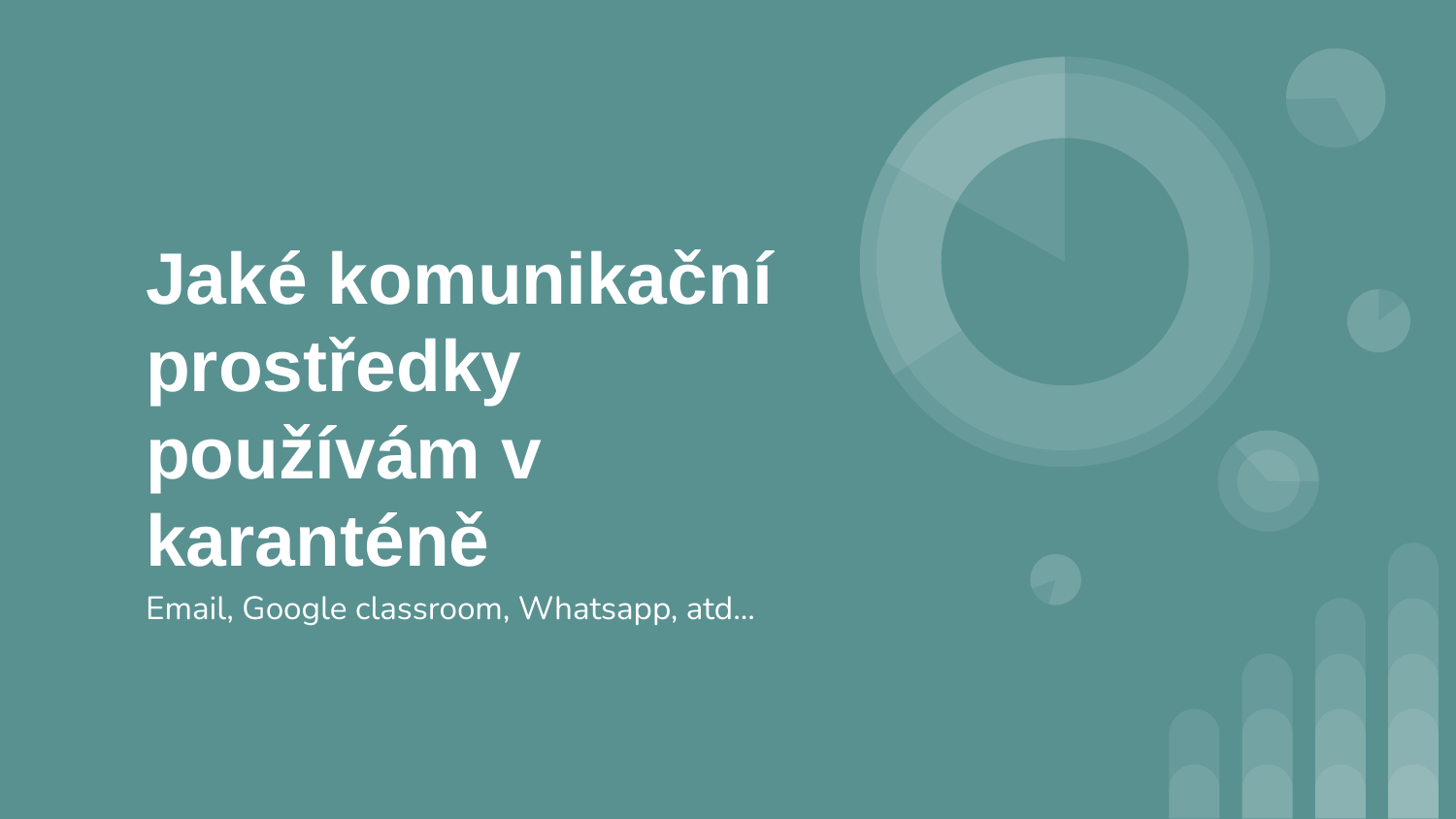

# Jaké komunikační prostředky používám v karanténě
Email, Google classroom, Whatsapp, atd...